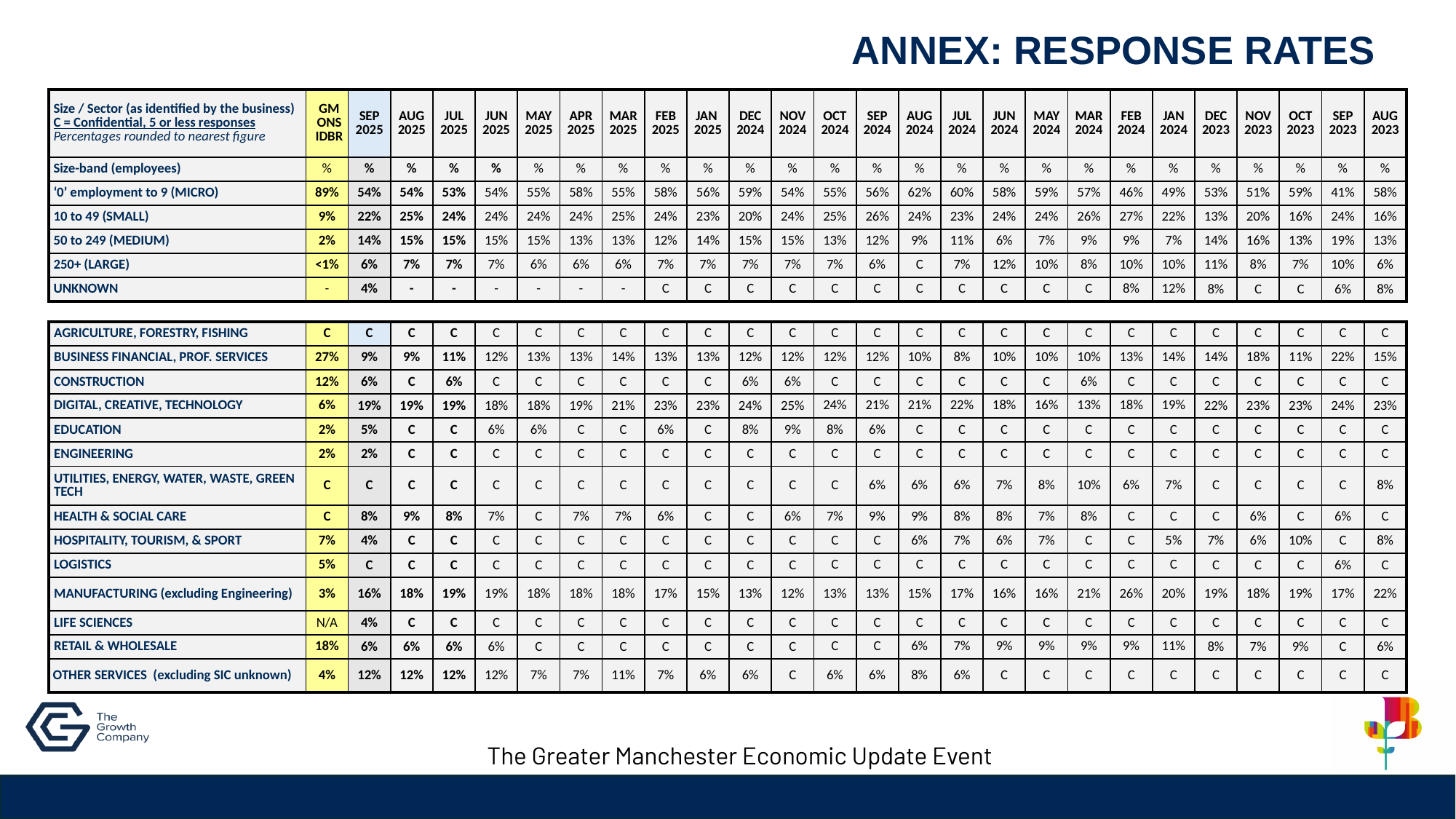

ANNEX: RESPONSE RATES
| Size / Sector (as identified by the business) C = Confidential, 5 or less responses Percentages rounded to nearest figure | GM ONS IDBR | SEP 2025 | AUG 2025 | JUL 2025 | JUN 2025 | MAY 2025 | APR 2025 | MAR 2025 | FEB 2025 | JAN 2025 | DEC 2024 | NOV 2024 | OCT 2024 | SEP 2024 | AUG 2024 | JUL 2024 | JUN 2024 | MAY 2024 | MAR 2024 | FEB 2024 | JAN 2024 | DEC 2023 | NOV 2023 | OCT 2023 | SEP 2023 | AUG 2023 |
| --- | --- | --- | --- | --- | --- | --- | --- | --- | --- | --- | --- | --- | --- | --- | --- | --- | --- | --- | --- | --- | --- | --- | --- | --- | --- | --- |
| Size-band (employees) | % | % | % | % | % | % | % | % | % | % | % | % | % | % | % | % | % | % | % | % | % | % | % | % | % | % |
| ‘0’ employment to 9 (MICRO) | 89% | 54% | 54% | 53% | 54% | 55% | 58% | 55% | 58% | 56% | 59% | 54% | 55% | 56% | 62% | 60% | 58% | 59% | 57% | 46% | 49% | 53% | 51% | 59% | 41% | 58% |
| 10 to 49 (SMALL) | 9% | 22% | 25% | 24% | 24% | 24% | 24% | 25% | 24% | 23% | 20% | 24% | 25% | 26% | 24% | 23% | 24% | 24% | 26% | 27% | 22% | 13% | 20% | 16% | 24% | 16% |
| 50 to 249 (MEDIUM) | 2% | 14% | 15% | 15% | 15% | 15% | 13% | 13% | 12% | 14% | 15% | 15% | 13% | 12% | 9% | 11% | 6% | 7% | 9% | 9% | 7% | 14% | 16% | 13% | 19% | 13% |
| 250+ (LARGE) | <1% | 6% | 7% | 7% | 7% | 6% | 6% | 6% | 7% | 7% | 7% | 7% | 7% | 6% | C | 7% | 12% | 10% | 8% | 10% | 10% | 11% | 8% | 7% | 10% | 6% |
| UNKNOWN | - | 4% | - | - | - | - | - | - | C | C | C | C | C | C | C | C | C | C | C | 8% | 12% | 8% | C | C | 6% | 8% |
|  |  |  |  |  |  |  |  |  |  |  |  |  |  |  |  |  |  |  |  |  |  |  |  |  |  |  |
| AGRICULTURE, FORESTRY, FISHING | C | C | C | C | C | C | C | C | C | C | C | C | C | C | C | C | C | C | C | C | C | C | C | C | C | C |
| BUSINESS FINANCIAL, PROF. SERVICES | 27% | 9% | 9% | 11% | 12% | 13% | 13% | 14% | 13% | 13% | 12% | 12% | 12% | 12% | 10% | 8% | 10% | 10% | 10% | 13% | 14% | 14% | 18% | 11% | 22% | 15% |
| CONSTRUCTION | 12% | 6% | C | 6% | C | C | C | C | C | C | 6% | 6% | C | C | C | C | C | C | 6% | C | C | C | C | C | C | C |
| DIGITAL, CREATIVE, TECHNOLOGY | 6% | 19% | 19% | 19% | 18% | 18% | 19% | 21% | 23% | 23% | 24% | 25% | 24% | 21% | 21% | 22% | 18% | 16% | 13% | 18% | 19% | 22% | 23% | 23% | 24% | 23% |
| EDUCATION | 2% | 5% | C | C | 6% | 6% | C | C | 6% | C | 8% | 9% | 8% | 6% | C | C | C | C | C | C | C | C | C | C | C | C |
| ENGINEERING | 2% | 2% | C | C | C | C | C | C | C | C | C | C | C | C | C | C | C | C | C | C | C | C | C | C | C | C |
| UTILITIES, ENERGY, WATER, WASTE, GREEN TECH | C | C | C | C | C | C | C | C | C | C | C | C | C | 6% | 6% | 6% | 7% | 8% | 10% | 6% | 7% | C | C | C | C | 8% |
| HEALTH & SOCIAL CARE | C | 8% | 9% | 8% | 7% | C | 7% | 7% | 6% | C | C | 6% | 7% | 9% | 9% | 8% | 8% | 7% | 8% | C | C | C | 6% | C | 6% | C |
| HOSPITALITY, TOURISM, & SPORT | 7% | 4% | C | C | C | C | C | C | C | C | C | C | C | C | 6% | 7% | 6% | 7% | C | C | 5% | 7% | 6% | 10% | C | 8% |
| LOGISTICS | 5% | C | C | C | C | C | C | C | C | C | C | C | C | C | C | C | C | C | C | C | C | C | C | C | 6% | C |
| MANUFACTURING (excluding Engineering) | 3% | 16% | 18% | 19% | 19% | 18% | 18% | 18% | 17% | 15% | 13% | 12% | 13% | 13% | 15% | 17% | 16% | 16% | 21% | 26% | 20% | 19% | 18% | 19% | 17% | 22% |
| LIFE SCIENCES | N/A | 4% | C | C | C | C | C | C | C | C | C | C | C | C | C | C | C | C | C | C | C | C | C | C | C | C |
| RETAIL & WHOLESALE | 18% | 6% | 6% | 6% | 6% | C | C | C | C | C | C | C | C | C | 6% | 7% | 9% | 9% | 9% | 9% | 11% | 8% | 7% | 9% | C | 6% |
| OTHER SERVICES (excluding SIC unknown) | 4% | 12% | 12% | 12% | 12% | 7% | 7% | 11% | 7% | 6% | 6% | C | 6% | 6% | 8% | 6% | C | C | C | C | C | C | C | C | C | C |